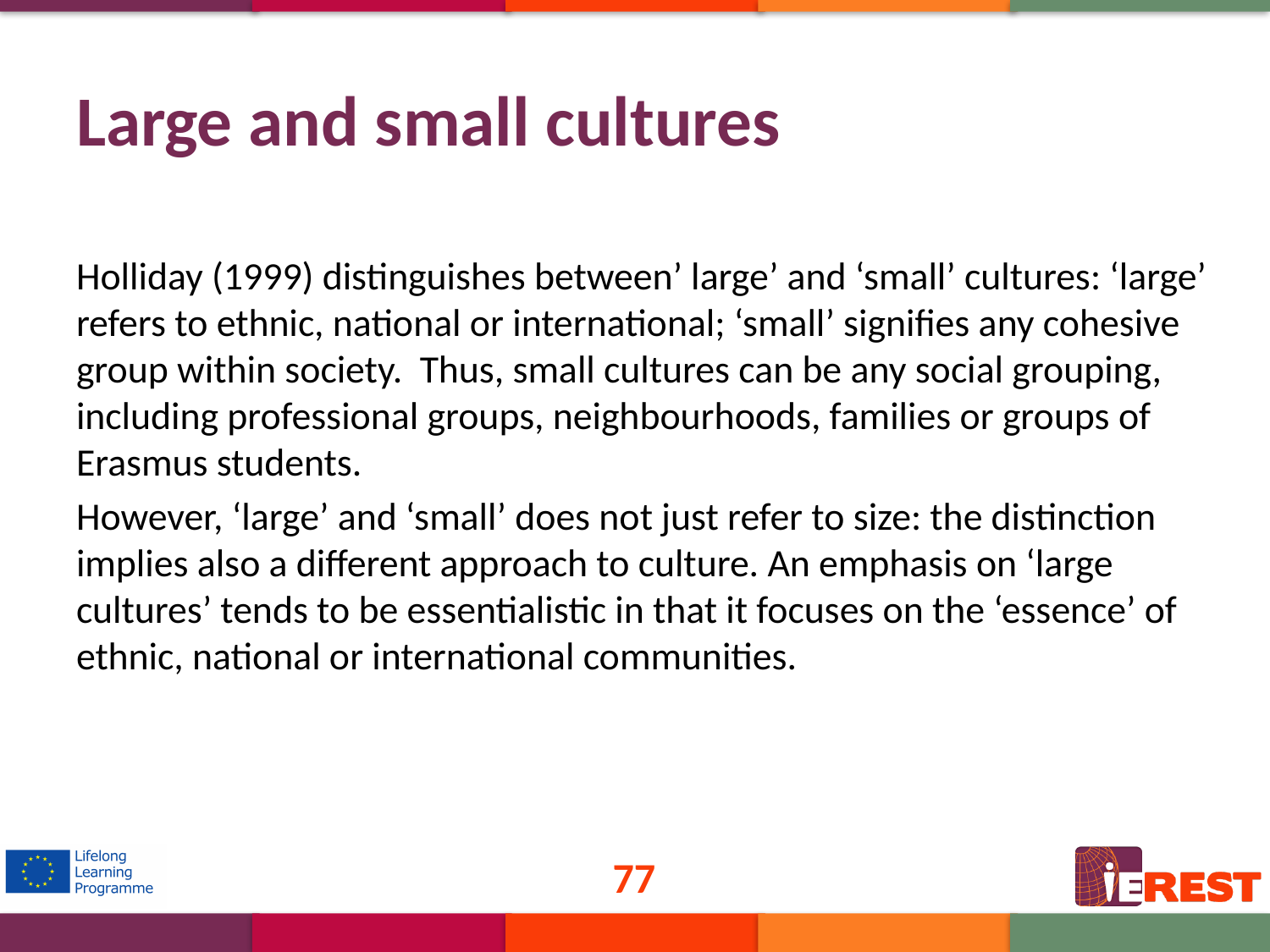

# Large and small cultures

Holliday (1999) distinguishes between’ large’ and ‘small’ cultures: ‘large’ refers to ethnic, national or international; ‘small’ signifies any cohesive group within society.  Thus, small cultures can be any social grouping, including professional groups, neighbourhoods, families or groups of Erasmus students.
However, ‘large’ and ‘small’ does not just refer to size: the distinction implies also a different approach to culture. An emphasis on ‘large cultures’ tends to be essentialistic in that it focuses on the ‘essence’ of ethnic, national or international communities.

77